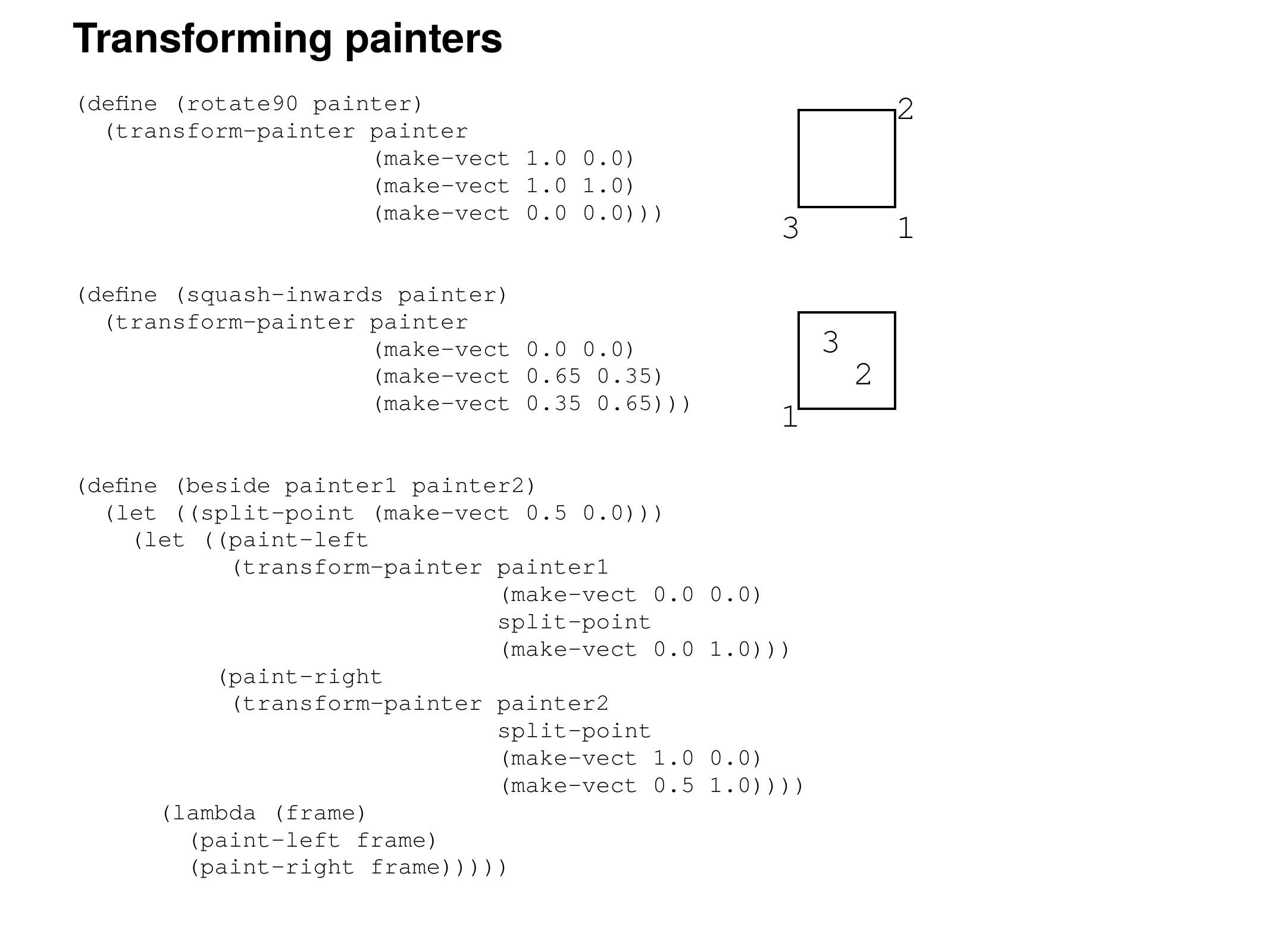

Transforming painters

(define (rotate90 painter)
  (transform-painter painter
                     (make-vect 1.0 0.0)
                     (make-vect 1.0 1.0)
                     (make-vect 0.0 0.0)))

(define (squash-inwards painter)
  (transform-painter painter
                     (make-vect 0.0 0.0)
                     (make-vect 0.65 0.35)
                     (make-vect 0.35 0.65)))

(define (beside painter1 painter2)
  (let ((split-point (make-vect 0.5 0.0)))
    (let ((paint-left
           (transform-painter painter1
                              (make-vect 0.0 0.0)
                              split-point
                              (make-vect 0.0 1.0)))
          (paint-right
           (transform-painter painter2
                              split-point
                              (make-vect 1.0 0.0)
                              (make-vect 0.5 1.0))))
      (lambda (frame)
        (paint-left frame)
        (paint-right frame)))))
2

3
1

3
2
1